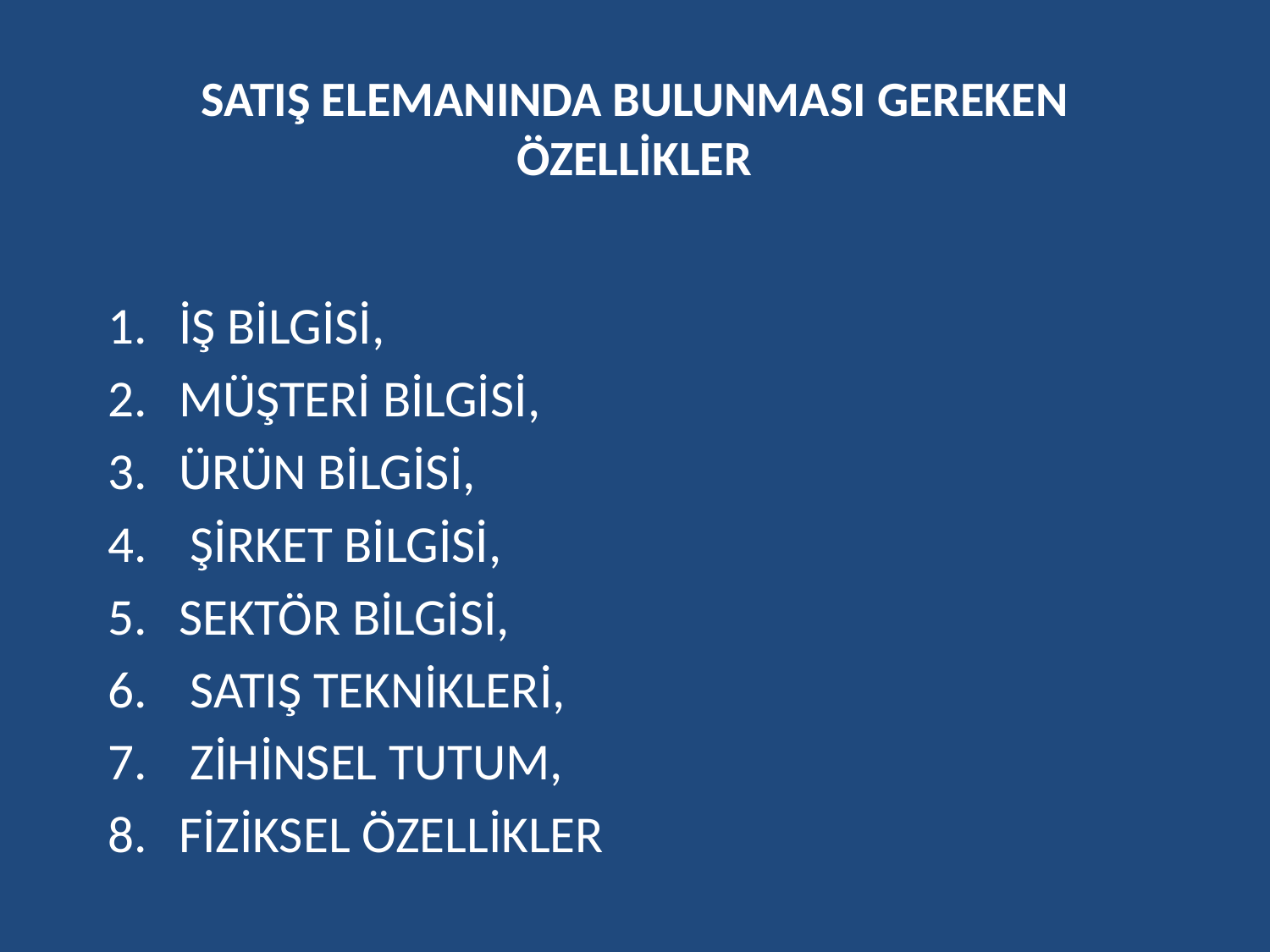

# SATIŞ ELEMANINDA BULUNMASI GEREKEN ÖZELLİKLER
İŞ BİLGİSİ,
MÜŞTERİ BİLGİSİ,
ÜRÜN BİLGİSİ,
 ŞİRKET BİLGİSİ,
SEKTÖR BİLGİSİ,
 SATIŞ TEKNİKLERİ,
 ZİHİNSEL TUTUM,
FİZİKSEL ÖZELLİKLER